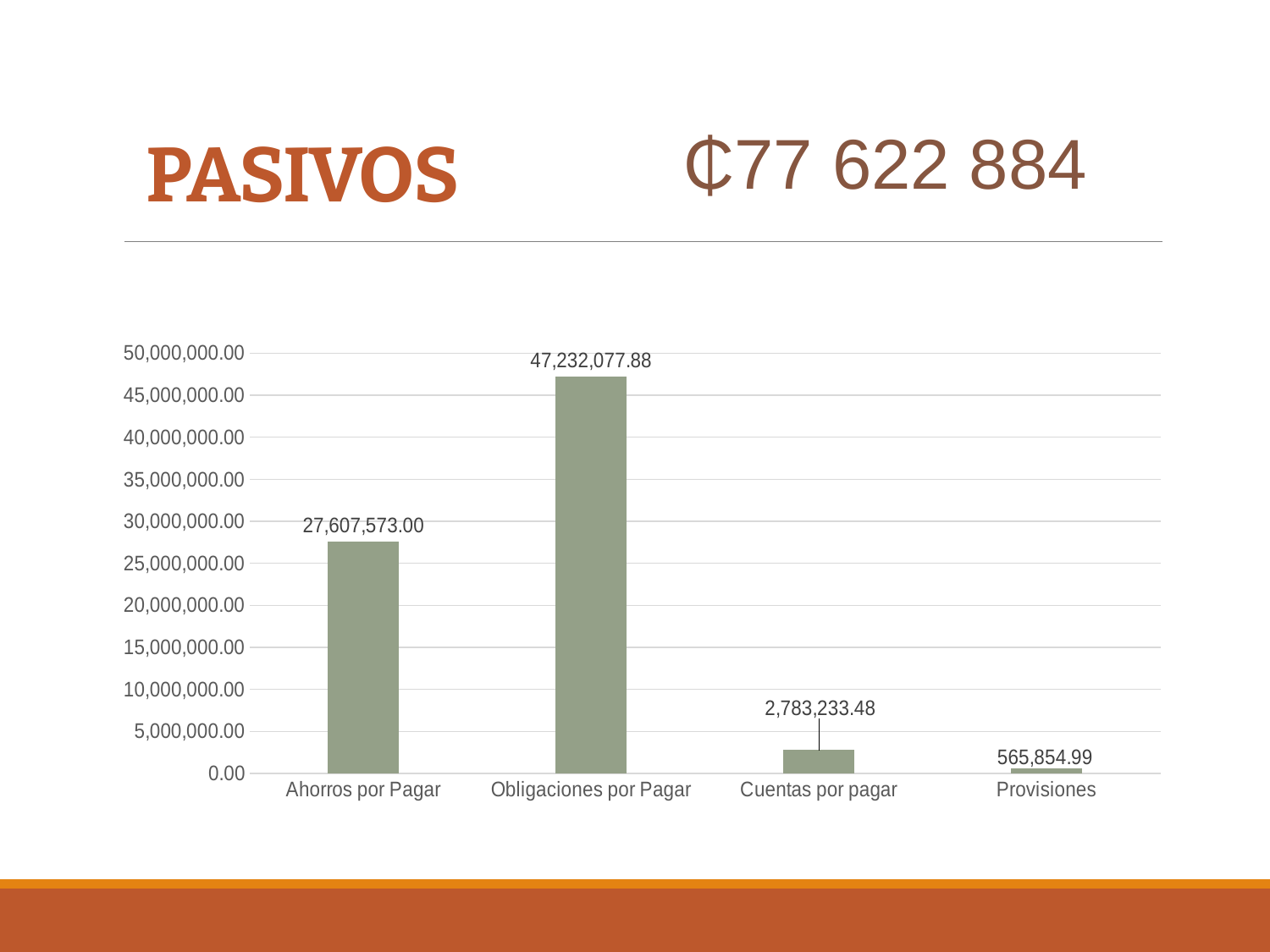

PASIVOS
₵77 622 884

### Chart

| Category | Ventas |
|---|---|
| Ahorros por Pagar | 27607573.0 |
| Obligaciones por Pagar | 47232077.88 |
| Cuentas por pagar | 2783233.48 |
| Provisiones | 565854.99 |